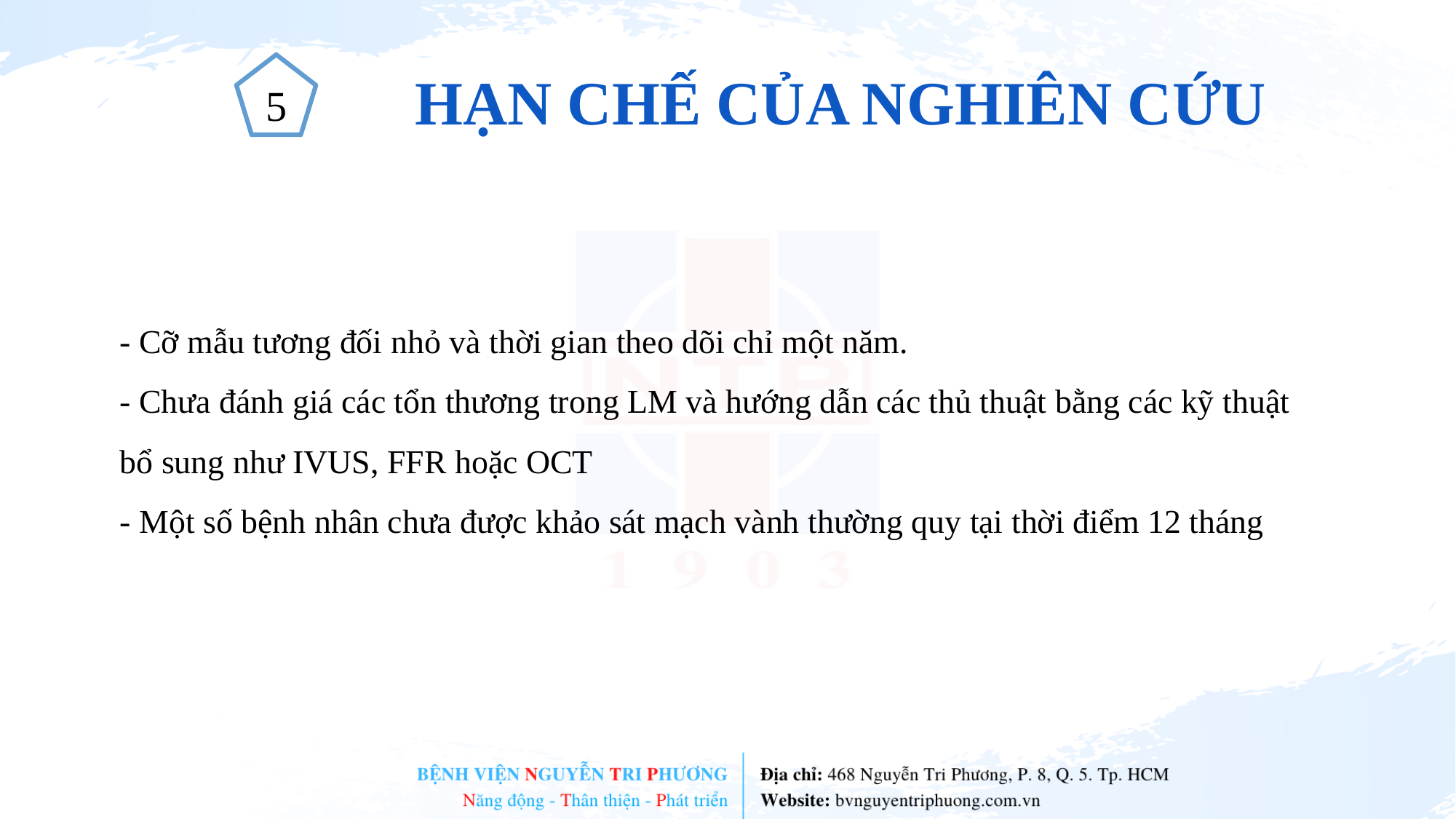

# HẠN CHẾ CỦA NGHIÊN CỨU
5

- Cỡ mẫu tương đối nhỏ và thời gian theo dõi chỉ một năm.
- Chưa đánh giá các tổn thương trong LM và hướng dẫn các thủ thuật bằng các kỹ thuật bổ sung như IVUS, FFR hoặc OCT
- Một số bệnh nhân chưa được khảo sát mạch vành thường quy tại thời điểm 12 tháng